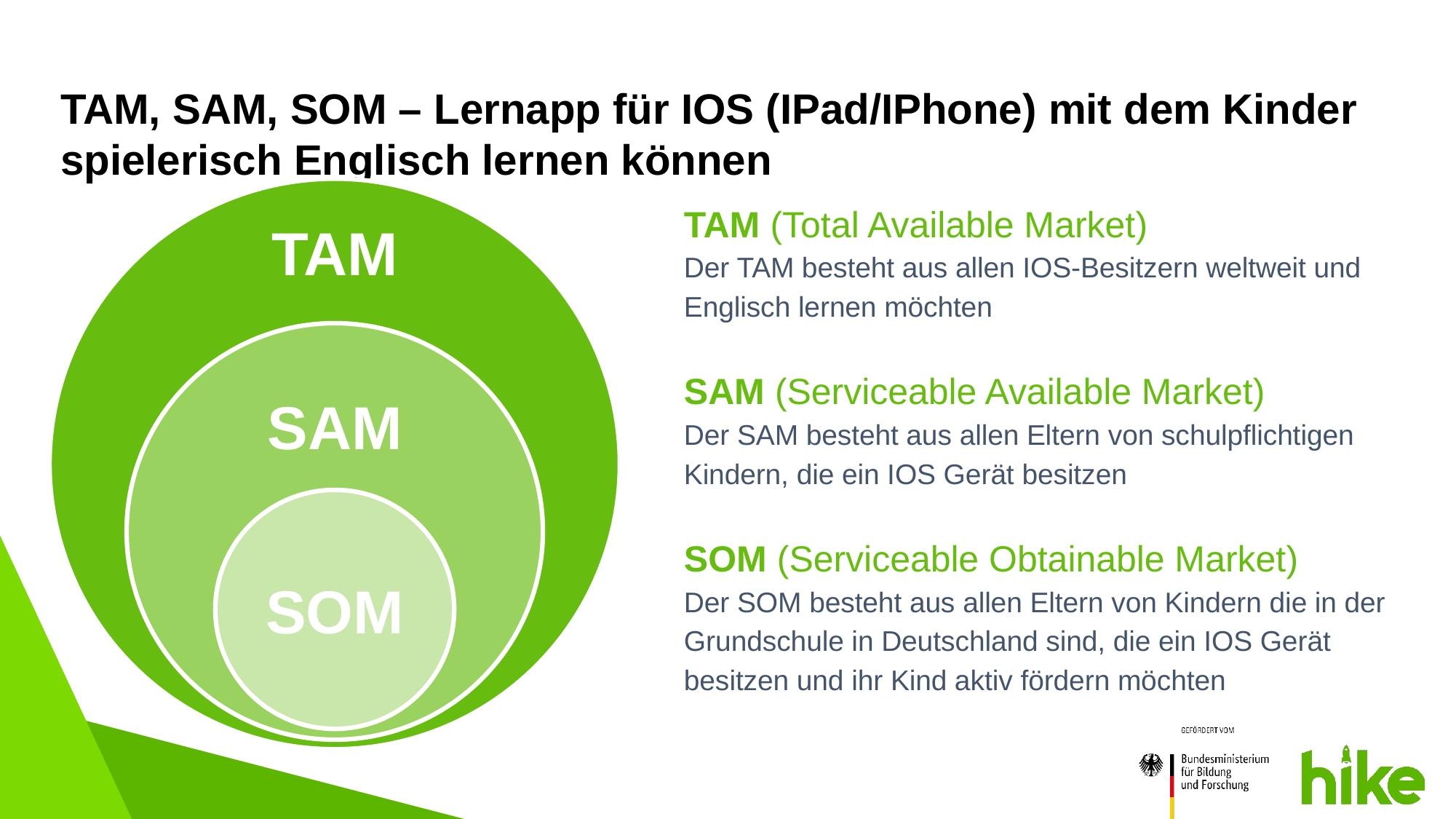

# TAM, SAM, SOM – Lernapp für IOS (IPad/IPhone) mit dem Kinder spielerisch Englisch lernen können

TAM (Total Available Market)
Der TAM besteht aus allen IOS-Besitzern weltweit und Englisch lernen möchten

SAM (Serviceable Available Market)
Der SAM besteht aus allen Eltern von schulpflichtigen Kindern, die ein IOS Gerät besitzen

SOM (Serviceable Obtainable Market)
Der SOM besteht aus allen Eltern von Kindern die in der Grundschule in Deutschland sind, die ein IOS Gerät besitzen und ihr Kind aktiv fördern möchten
TAM

SAM

SOM